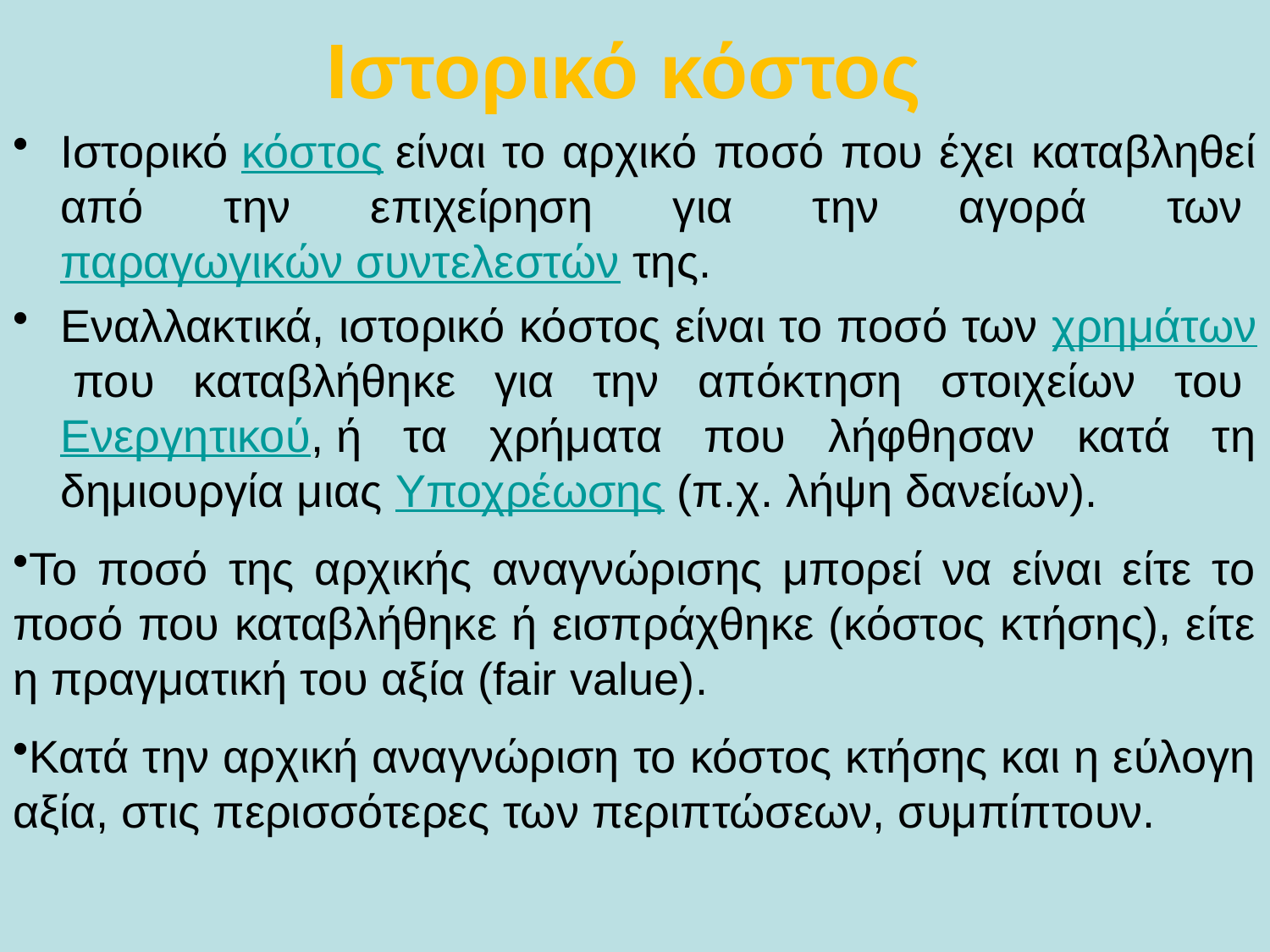

# Ιστορικό κόστος
Ιστορικό κόστος είναι το αρχικό ποσό που έχει καταβληθεί από την επιχείρηση για την αγορά των παραγωγικών συντελεστών της.
Εναλλακτικά, ιστορικό κόστος είναι το ποσό των χρημάτων που καταβλήθηκε για την απόκτηση στοιχείων του Ενεργητικού, ή τα χρήματα που λήφθησαν κατά τη δημιουργία μιας Υποχρέωσης (π.χ. λήψη δανείων).
Το ποσό της αρχικής αναγνώρισης μπορεί να είναι είτε το ποσό που καταβλήθηκε ή εισπράχθηκε (κόστος κτήσης), είτε η πραγματική του αξία (fair value).
Κατά την αρχική αναγνώριση το κόστος κτήσης και η εύλογη αξία, στις περισσότερες των περιπτώσεων, συμπίπτουν.